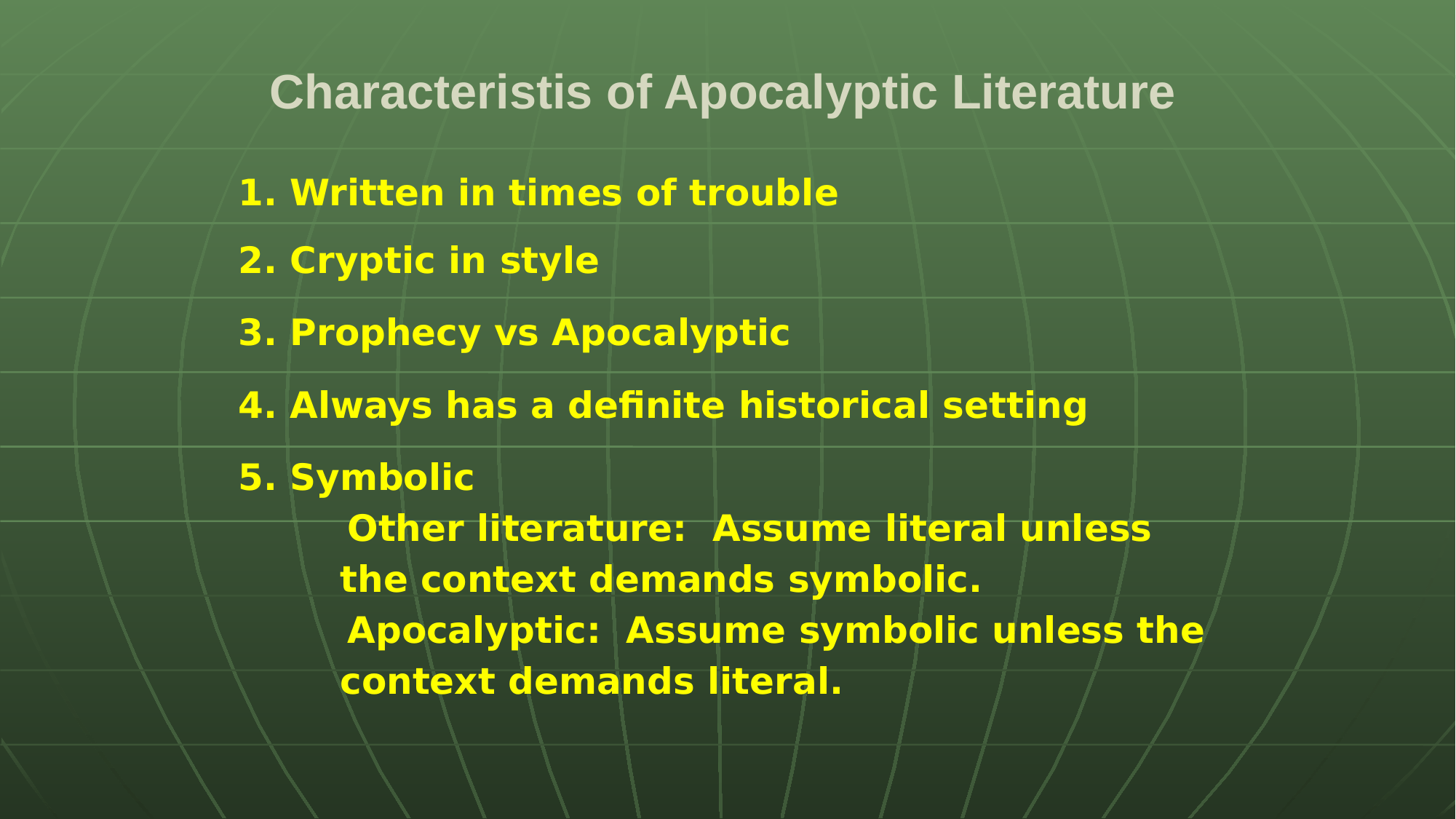

# Characteristis of Apocalyptic Literature
1. Written in times of trouble

2. Cryptic in style

3. Prophecy vs Apocalyptic

4. Always has a definite historical setting

5. Symbolic
	Other literature:  Assume literal unless
        the context demands symbolic.
	Apocalyptic:  Assume symbolic unless the
        context demands literal.